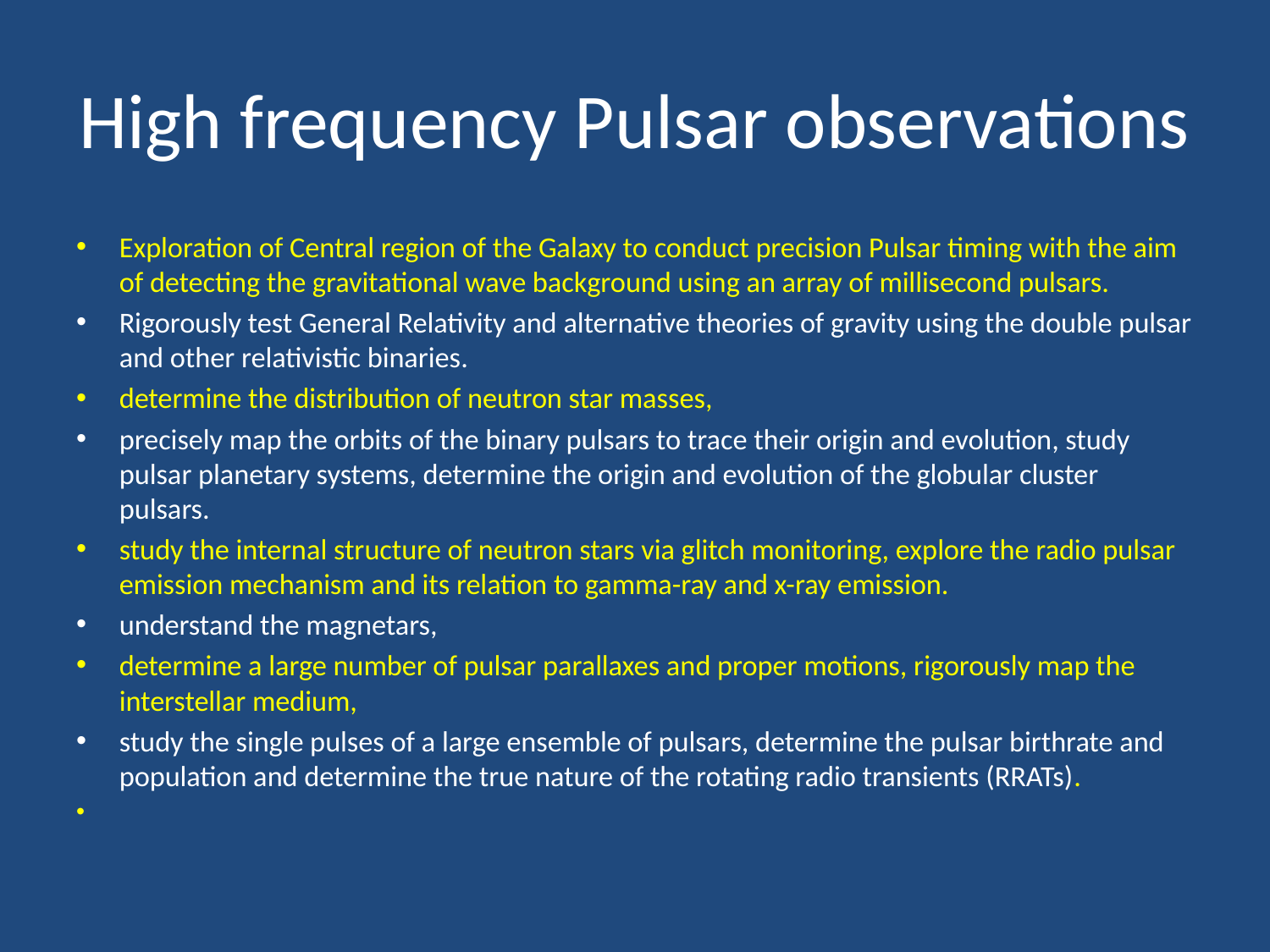

# High frequency Pulsar observations
Exploration of Central region of the Galaxy to conduct precision Pulsar timing with the aim of detecting the gravitational wave background using an array of millisecond pulsars.
Rigorously test General Relativity and alternative theories of gravity using the double pulsar and other relativistic binaries.
determine the distribution of neutron star masses,
precisely map the orbits of the binary pulsars to trace their origin and evolution, study pulsar planetary systems, determine the origin and evolution of the globular cluster pulsars.
study the internal structure of neutron stars via glitch monitoring, explore the radio pulsar emission mechanism and its relation to gamma-ray and x-ray emission.
understand the magnetars,
determine a large number of pulsar parallaxes and proper motions, rigorously map the interstellar medium,
study the single pulses of a large ensemble of pulsars, determine the pulsar birthrate and population and determine the true nature of the rotating radio transients (RRATs).